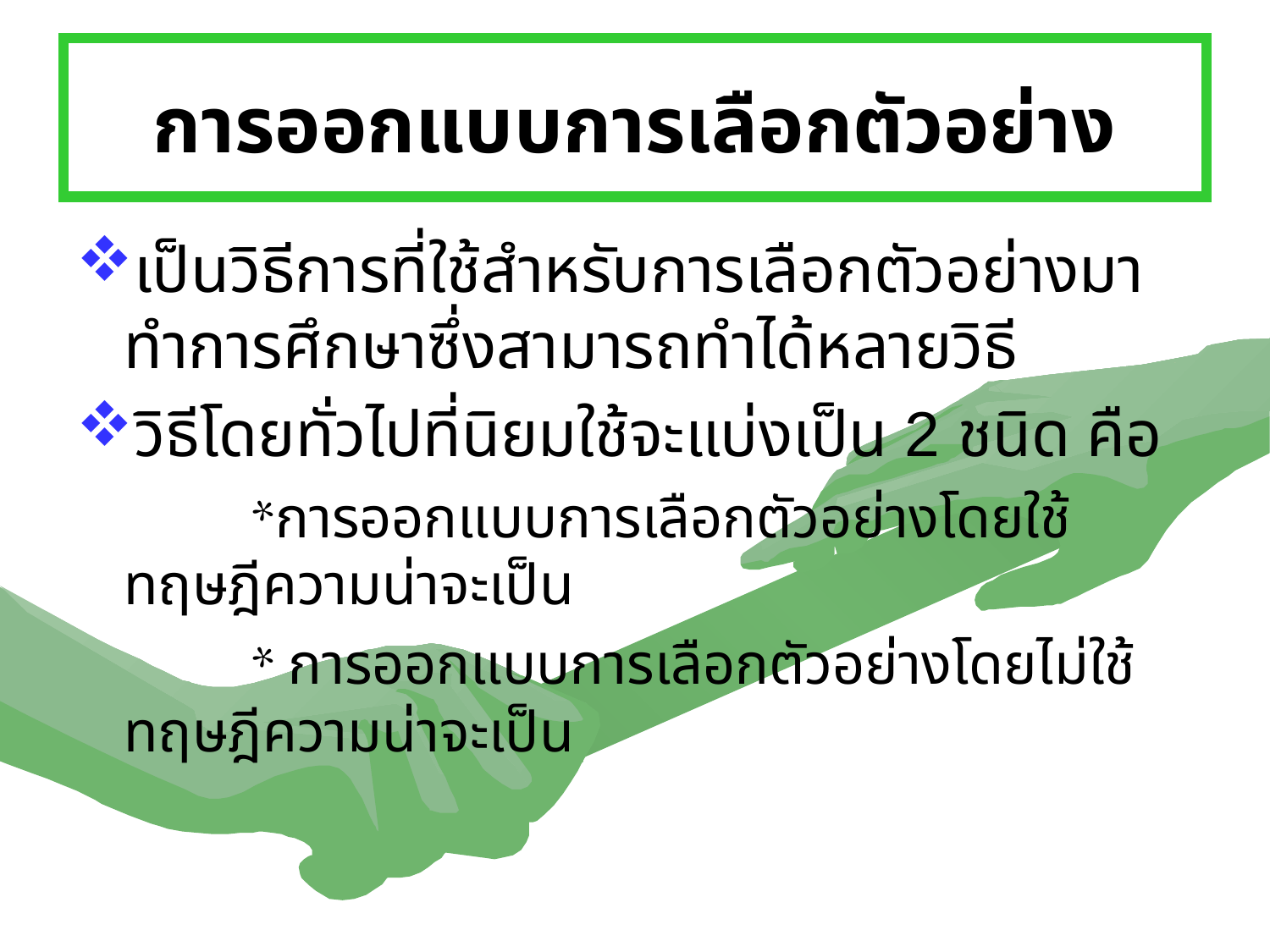

# การออกแบบการเลือกตัวอย่าง
เป็นวิธีการที่ใช้สำหรับการเลือกตัวอย่างมาทำการศึกษาซึ่งสามารถทำได้หลายวิธี
วิธีโดยทั่วไปที่นิยมใช้จะแบ่งเป็น 2 ชนิด คือ
		*การออกแบบการเลือกตัวอย่างโดยใช้ทฤษฎีความน่าจะเป็น
		* การออกแบบการเลือกตัวอย่างโดยไม่ใช้ทฤษฎีความน่าจะเป็น